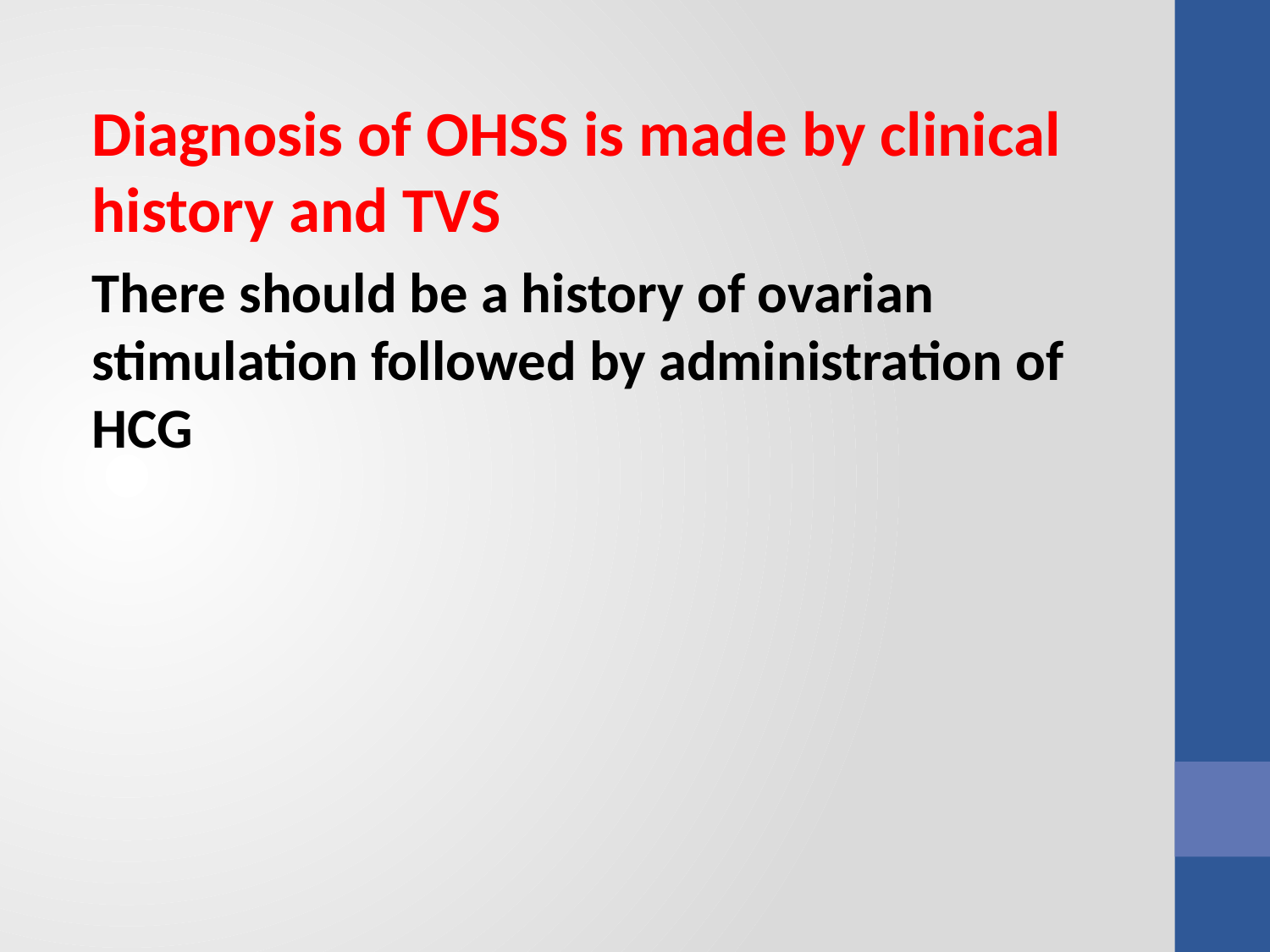

Diagnosis of OHSS is made by clinical history and TVS
There should be a history of ovarian stimulation followed by administration of HCG